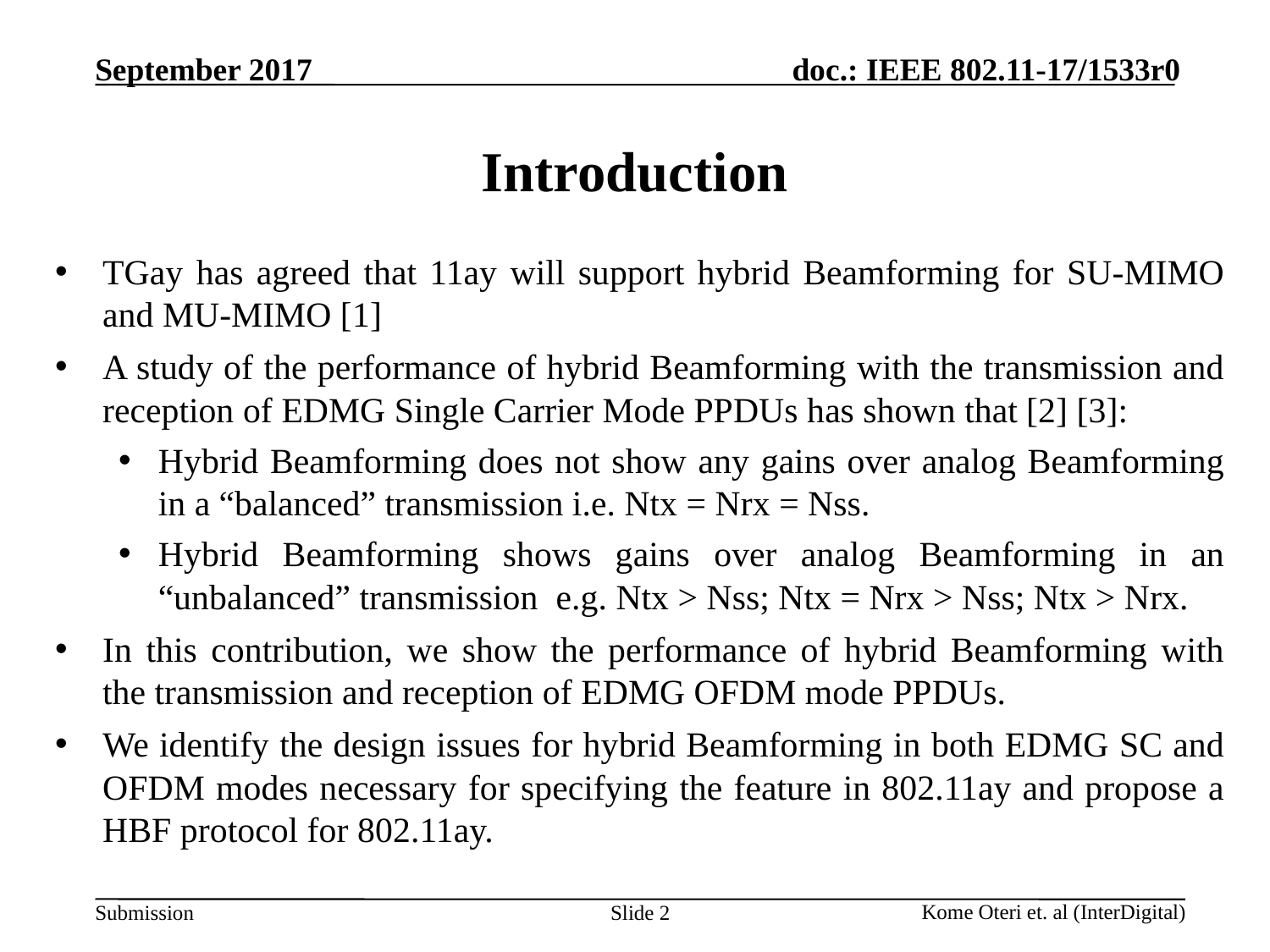

# Introduction
TGay has agreed that 11ay will support hybrid Beamforming for SU-MIMO and MU-MIMO [1]
A study of the performance of hybrid Beamforming with the transmission and reception of EDMG Single Carrier Mode PPDUs has shown that [2] [3]:
Hybrid Beamforming does not show any gains over analog Beamforming in a “balanced” transmission i.e. Ntx = Nrx = Nss.
Hybrid Beamforming shows gains over analog Beamforming in an “unbalanced” transmission  e.g. Ntx > Nss; Ntx = Nrx > Nss; Ntx > Nrx.
In this contribution, we show the performance of hybrid Beamforming with the transmission and reception of EDMG OFDM mode PPDUs.
We identify the design issues for hybrid Beamforming in both EDMG SC and OFDM modes necessary for specifying the feature in 802.11ay and propose a HBF protocol for 802.11ay.
Slide 2